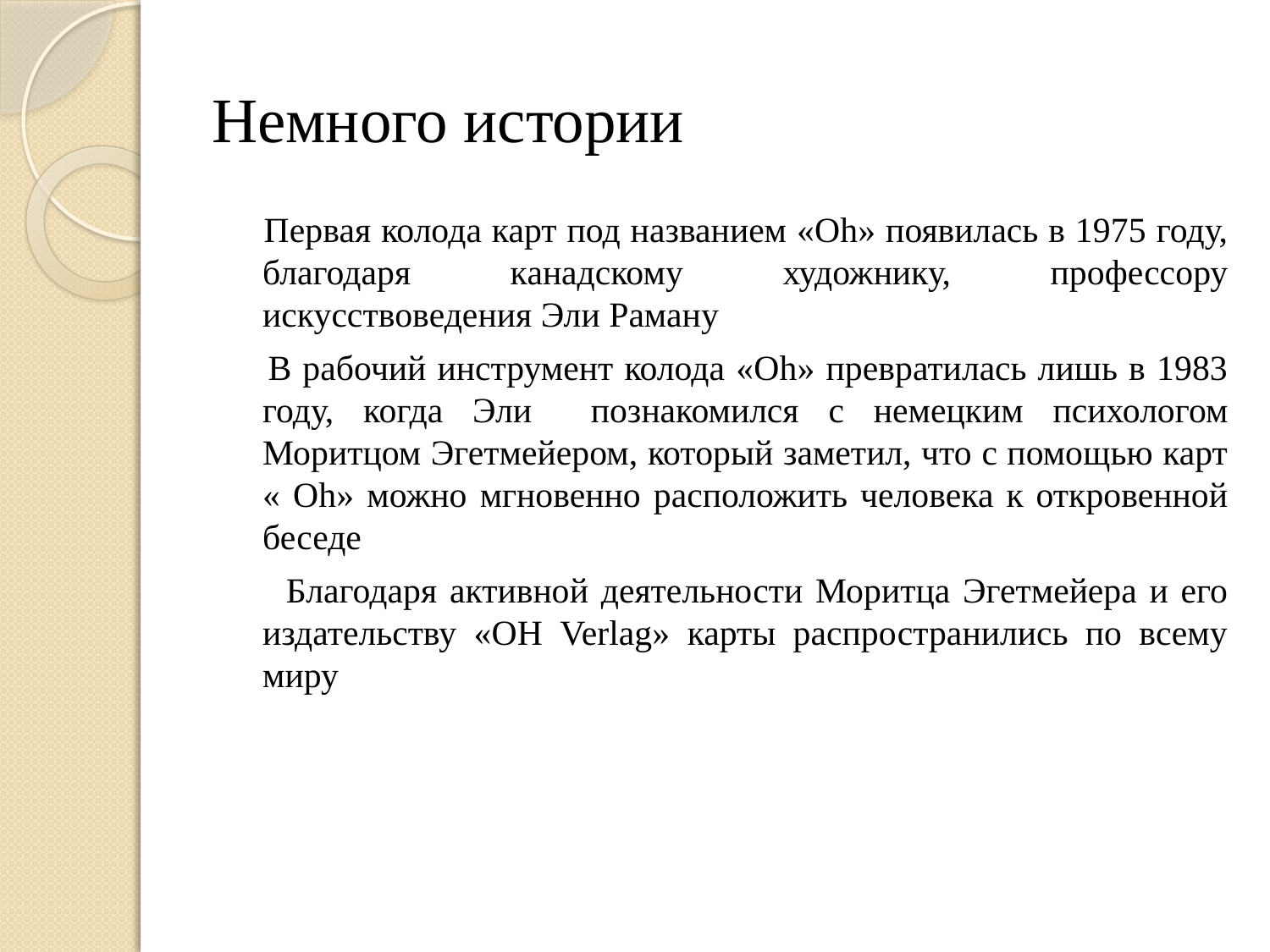

# Немного истории
    Первая колода карт под названием «Oh» появилась в 1975 году, благодаря канадскому художнику, профессору искусствоведения Эли Раману
    В рабочий инструмент колода «Oh» превратилась лишь в 1983 году, когда Эли  познакомился с немецким психологом Моритцом Эгетмейером, который заметил, что с помощью карт « Oh» можно мгновенно расположить человека к откровенной беседе
     Благодаря активной деятельности Моритца Эгетмейера и его издательству «ОН Verlag» карты распространились по всему миру